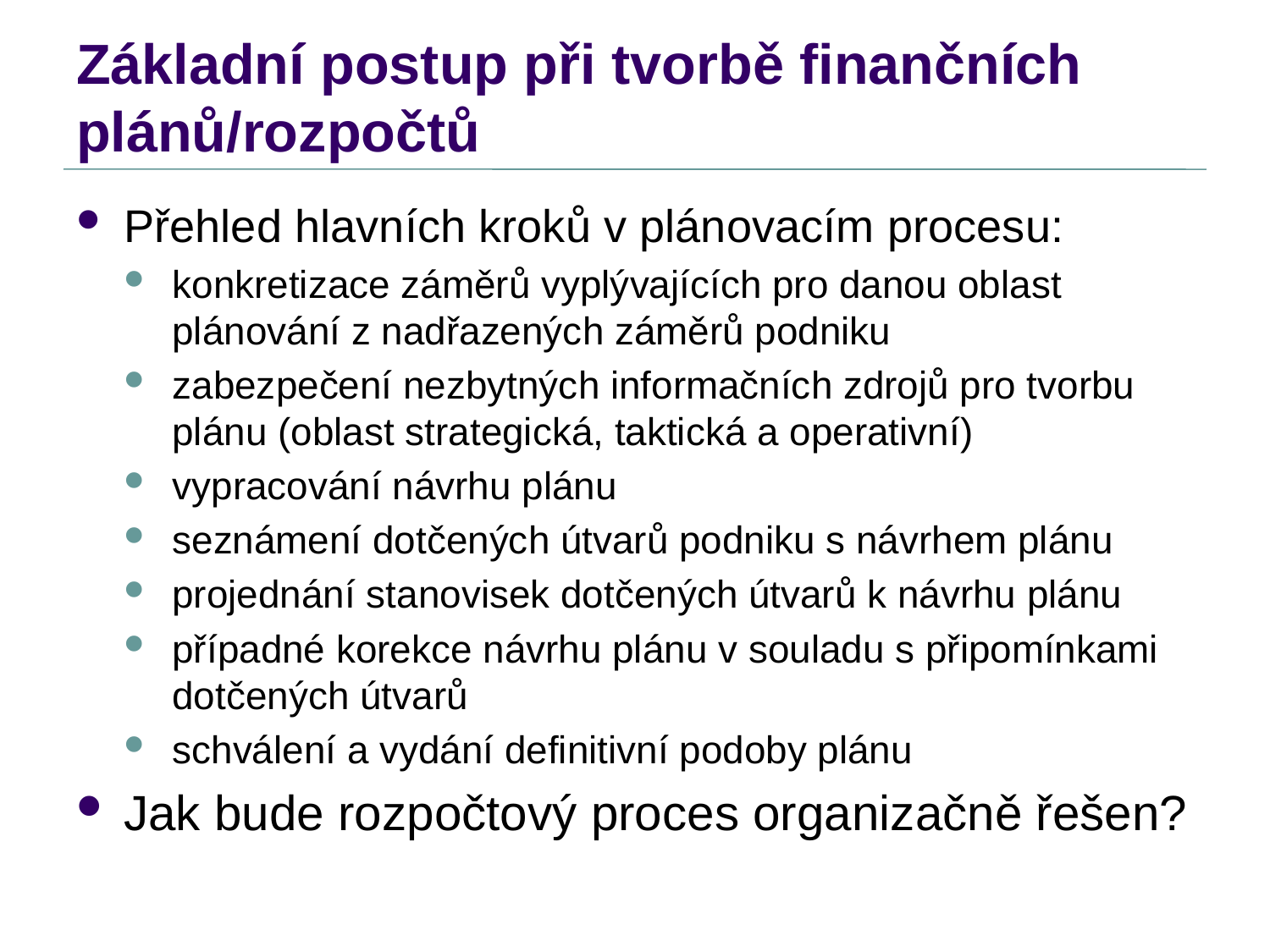

# Základní postup při tvorbě finančních plánů/rozpočtů
Přehled hlavních kroků v plánovacím procesu:
konkretizace záměrů vyplývajících pro danou oblast plánování z nadřazených záměrů podniku
zabezpečení nezbytných informačních zdrojů pro tvorbu plánu (oblast strategická, taktická a operativní)
vypracování návrhu plánu
seznámení dotčených útvarů podniku s návrhem plánu
projednání stanovisek dotčených útvarů k návrhu plánu
případné korekce návrhu plánu v souladu s připomínkami dotčených útvarů
schválení a vydání definitivní podoby plánu
Jak bude rozpočtový proces organizačně řešen?